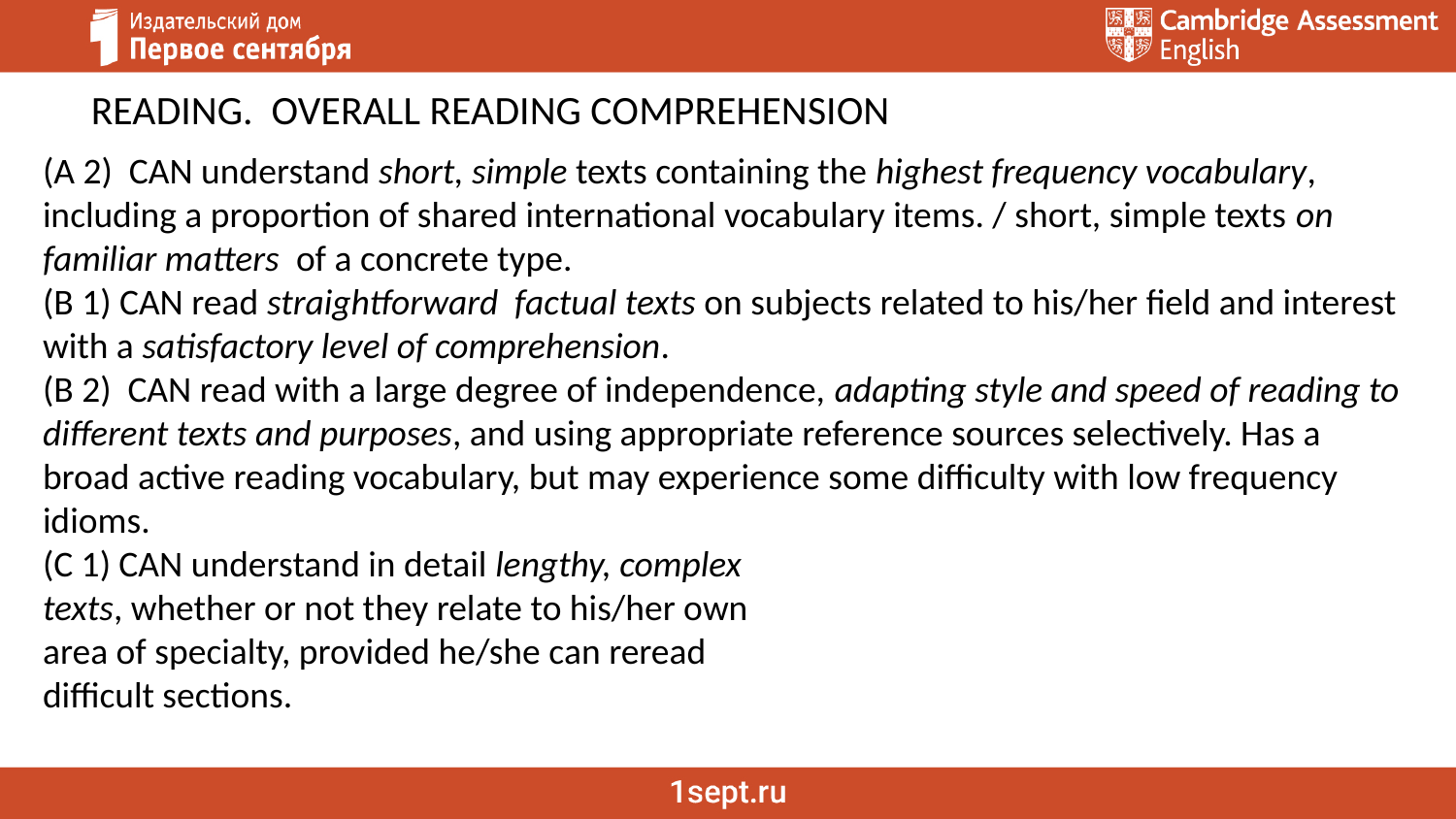

READING.  OVERALL READING COMPREHENSION
(A 2)  CAN understand short, simple texts containing the highest frequency vocabulary, including a proportion of shared international vocabulary items. / short, simple texts on familiar matters  of a concrete type.
(B 1) CAN read straightforward  factual texts on subjects related to his/her field and interest with a satisfactory level of comprehension.
(B 2)  CAN read with a large degree of independence, adapting style and speed of reading to different texts and purposes, and using appropriate reference sources selectively. Has a broad active reading vocabulary, but may experience some difficulty with low frequency idioms.
(C 1) CAN understand in detail lengthy, complex
texts, whether or not they relate to his/her own
area of specialty, provided he/she can reread
difficult sections.